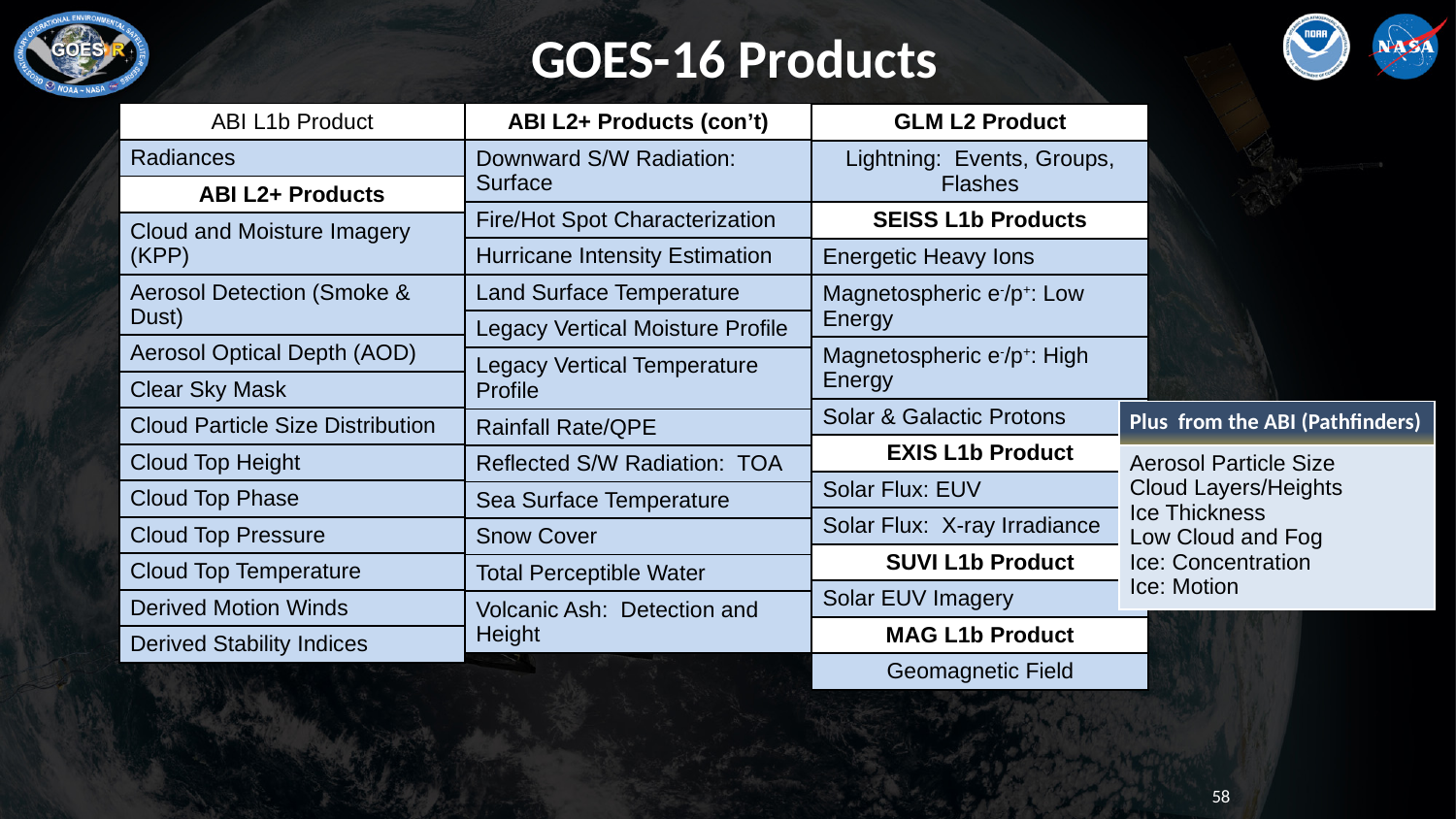

# GOES-16 Products
| ABI L2+ Products (con’t) |
| --- |
| Downward S/W Radiation: Surface |
| Fire/Hot Spot Characterization |
| Hurricane Intensity Estimation |
| Land Surface Temperature |
| Legacy Vertical Moisture Profile |
| Legacy Vertical Temperature Profile |
| Rainfall Rate/QPE |
| Reflected S/W Radiation: TOA |
| Sea Surface Temperature |
| Snow Cover |
| Total Perceptible Water |
| Volcanic Ash: Detection and Height |
| ABI L1b Product |
| --- |
| Radiances |
| GLM L2 Product |
| --- |
| Lightning: Events, Groups, Flashes |
| SEISS L1b Products |
| Energetic Heavy Ions |
| Magnetospheric e-/p+: Low Energy |
| Magnetospheric e-/p+: High Energy |
| Solar & Galactic Protons |
| EXIS L1b Product |
| Solar Flux: EUV |
| Solar Flux: X-ray Irradiance |
| SUVI L1b Product |
| Solar EUV Imagery |
| MAG L1b Product |
| Geomagnetic Field |
| ABI L2+ Products |
| --- |
| Cloud and Moisture Imagery (KPP) |
| Aerosol Detection (Smoke & Dust) |
| Aerosol Optical Depth (AOD) |
| Clear Sky Mask |
| Cloud Particle Size Distribution |
| Cloud Top Height |
| Cloud Top Phase |
| Cloud Top Pressure |
| Cloud Top Temperature |
| Derived Motion Winds |
| Derived Stability Indices |
| Plus from the ABI (Pathfinders) |
| --- |
| Aerosol Particle Size Cloud Layers/Heights Ice Thickness Low Cloud and Fog Ice: Concentration Ice: Motion |
58